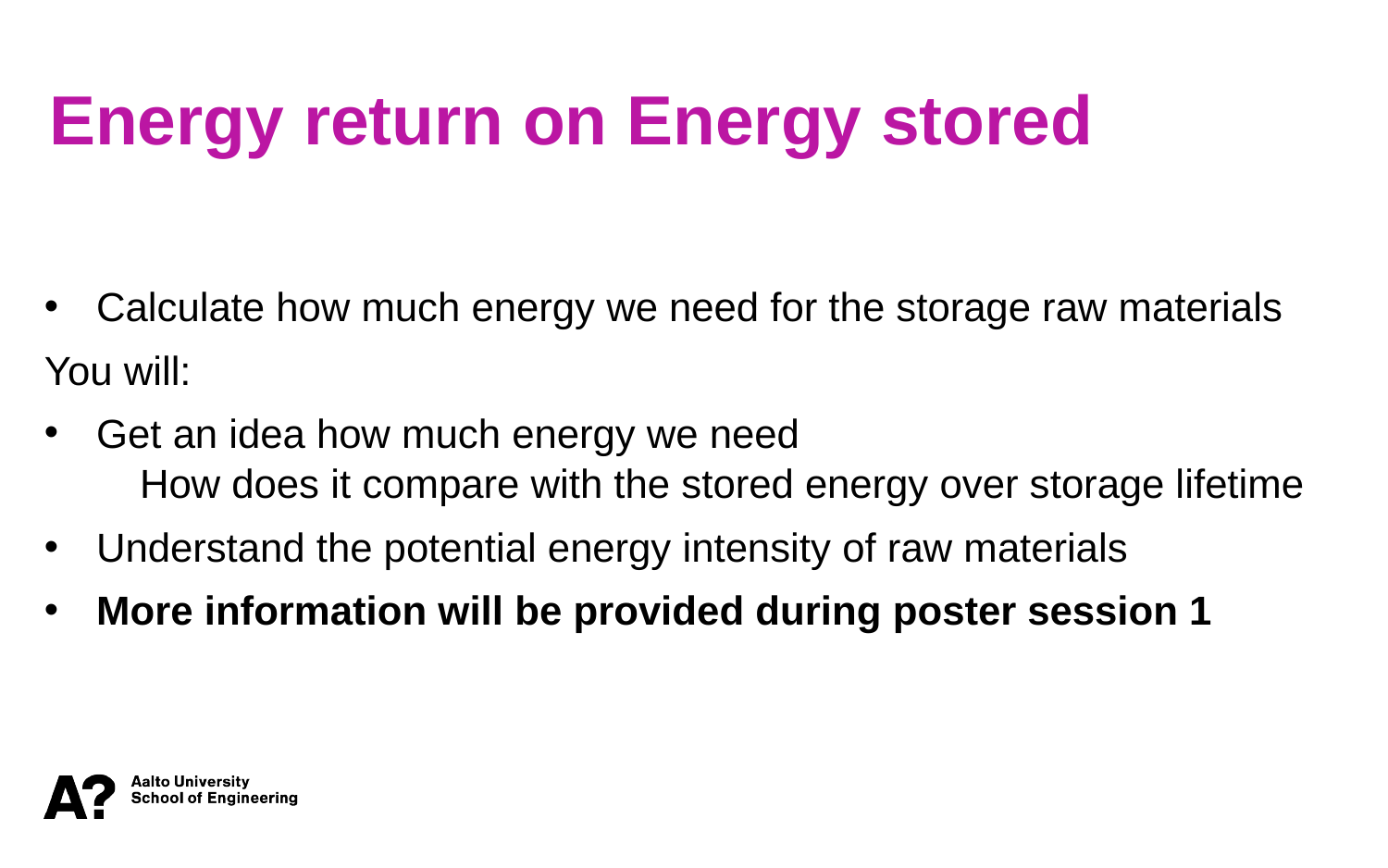

Energy return on Energy stored

Calculate how much energy we need for the storage raw materials
You will:
Get an idea how much energy we need
How does it compare with the stored energy over storage lifetime
Understand the potential energy intensity of raw materials
More information will be provided during poster session 1